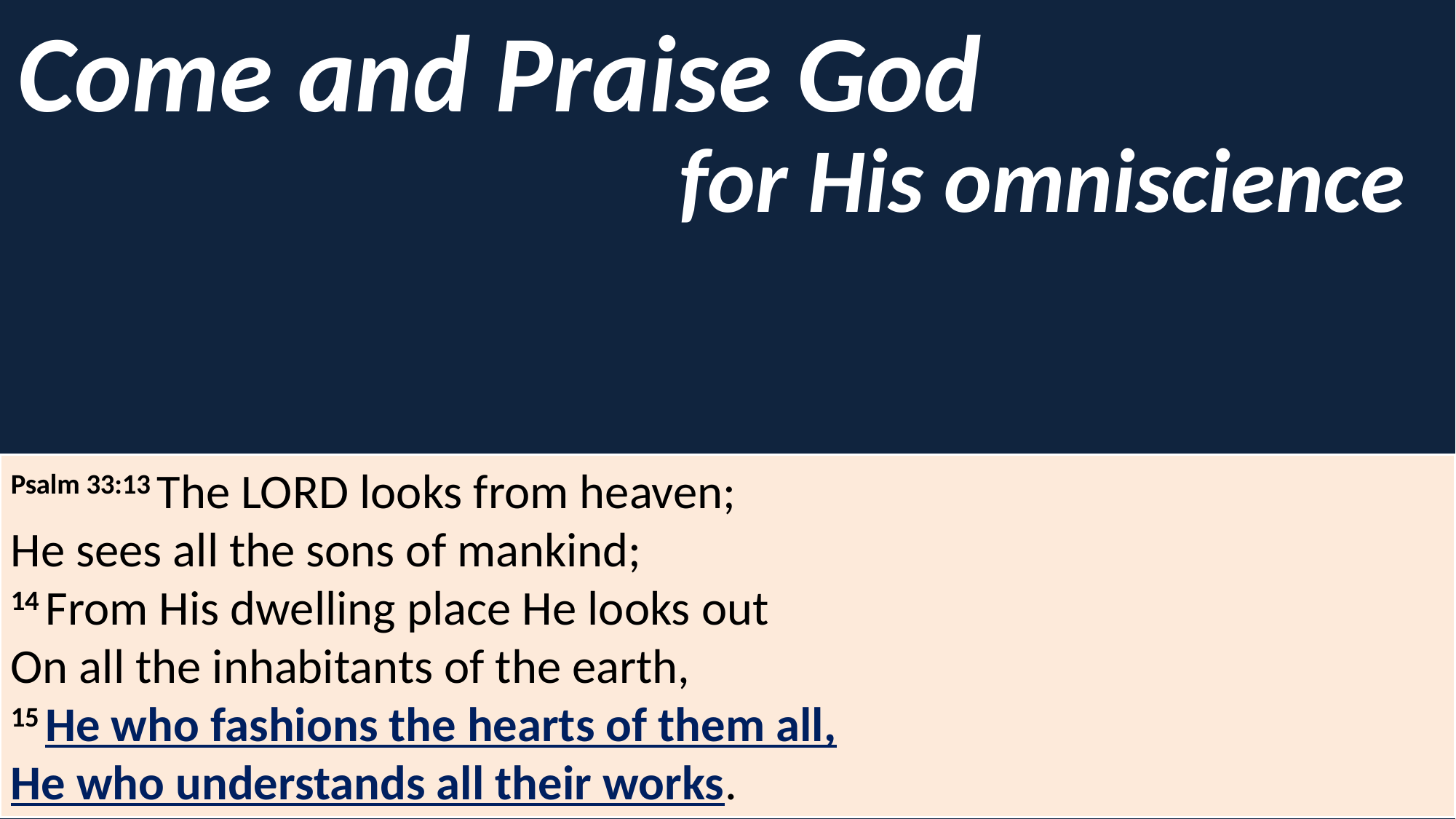

Come and Praise God
for His omniscience
Psalm 33:13 The Lord looks from heaven;
He sees all the sons of mankind;
14 From His dwelling place He looks out
On all the inhabitants of the earth,
15 He who fashions the hearts of them all,
He who understands all their works.